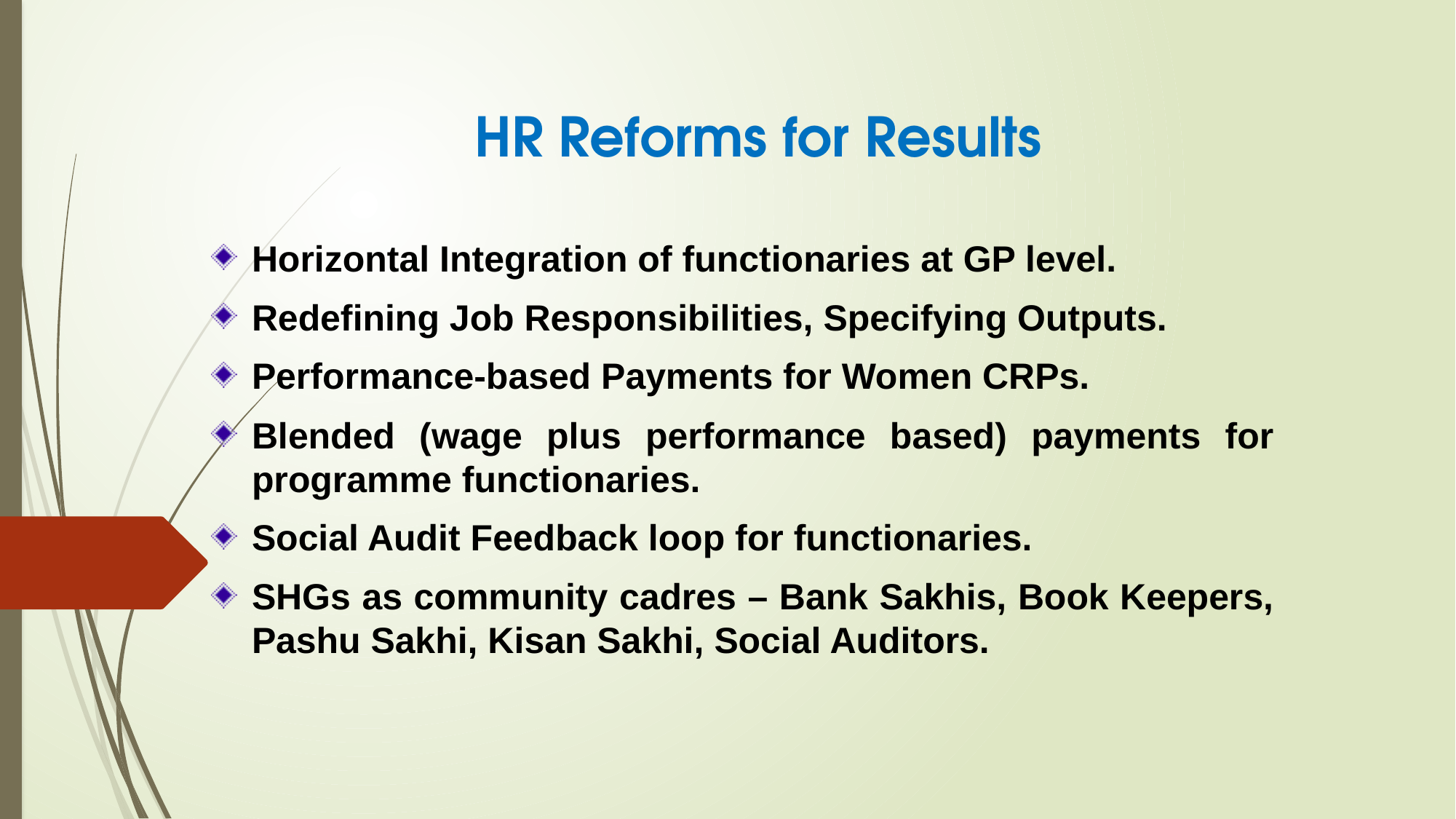

# HR Reforms for Results
Horizontal Integration of functionaries at GP level.
Redefining Job Responsibilities, Specifying Outputs.
Performance-based Payments for Women CRPs.
Blended (wage plus performance based) payments for programme functionaries.
Social Audit Feedback loop for functionaries.
SHGs as community cadres – Bank Sakhis, Book Keepers, Pashu Sakhi, Kisan Sakhi, Social Auditors.